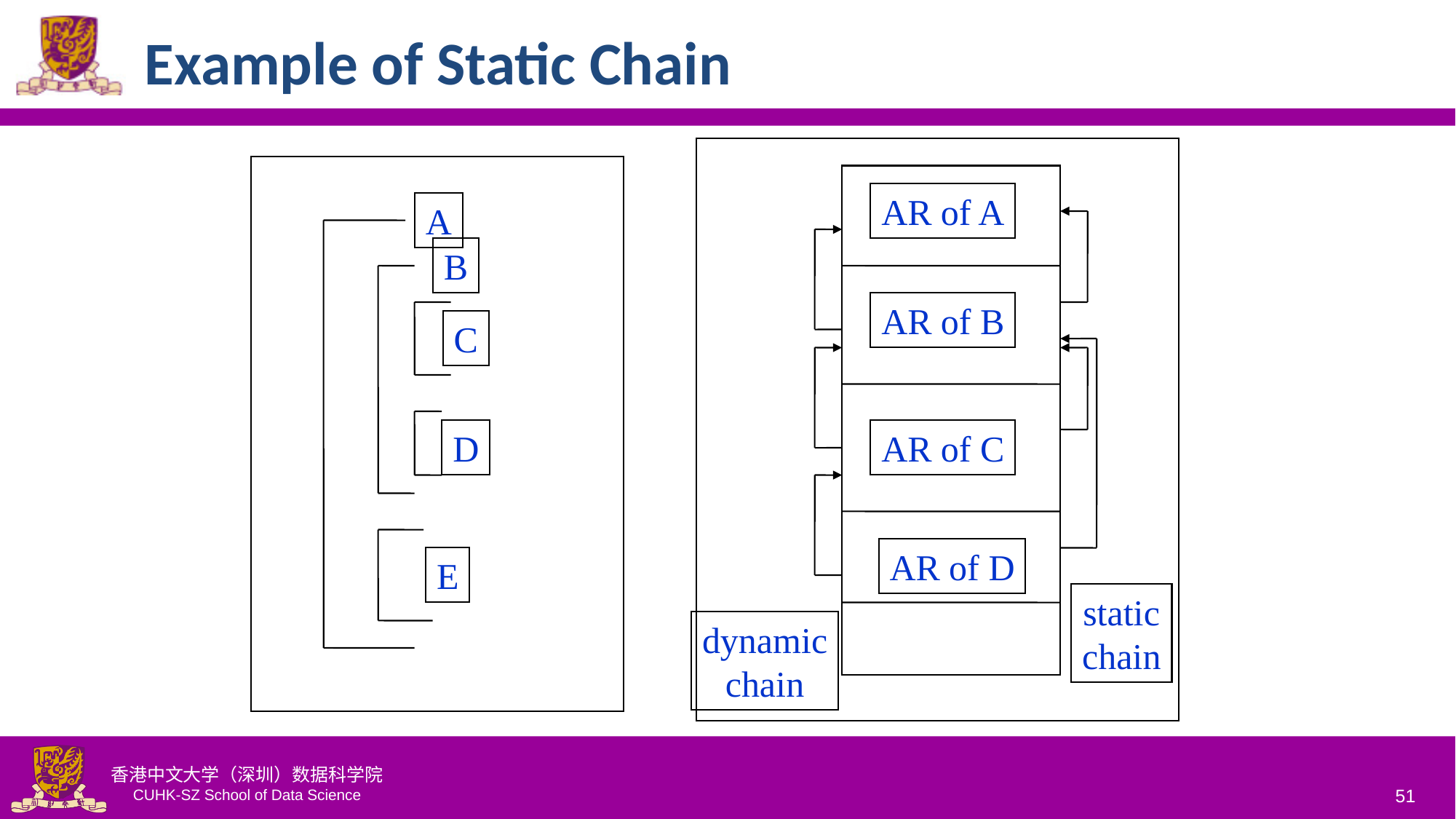

# Example of Static Chain

AR of A
A

B

AR of B

C

D
AR of C

AR of D
E

static
chain

dynamic
chain

51